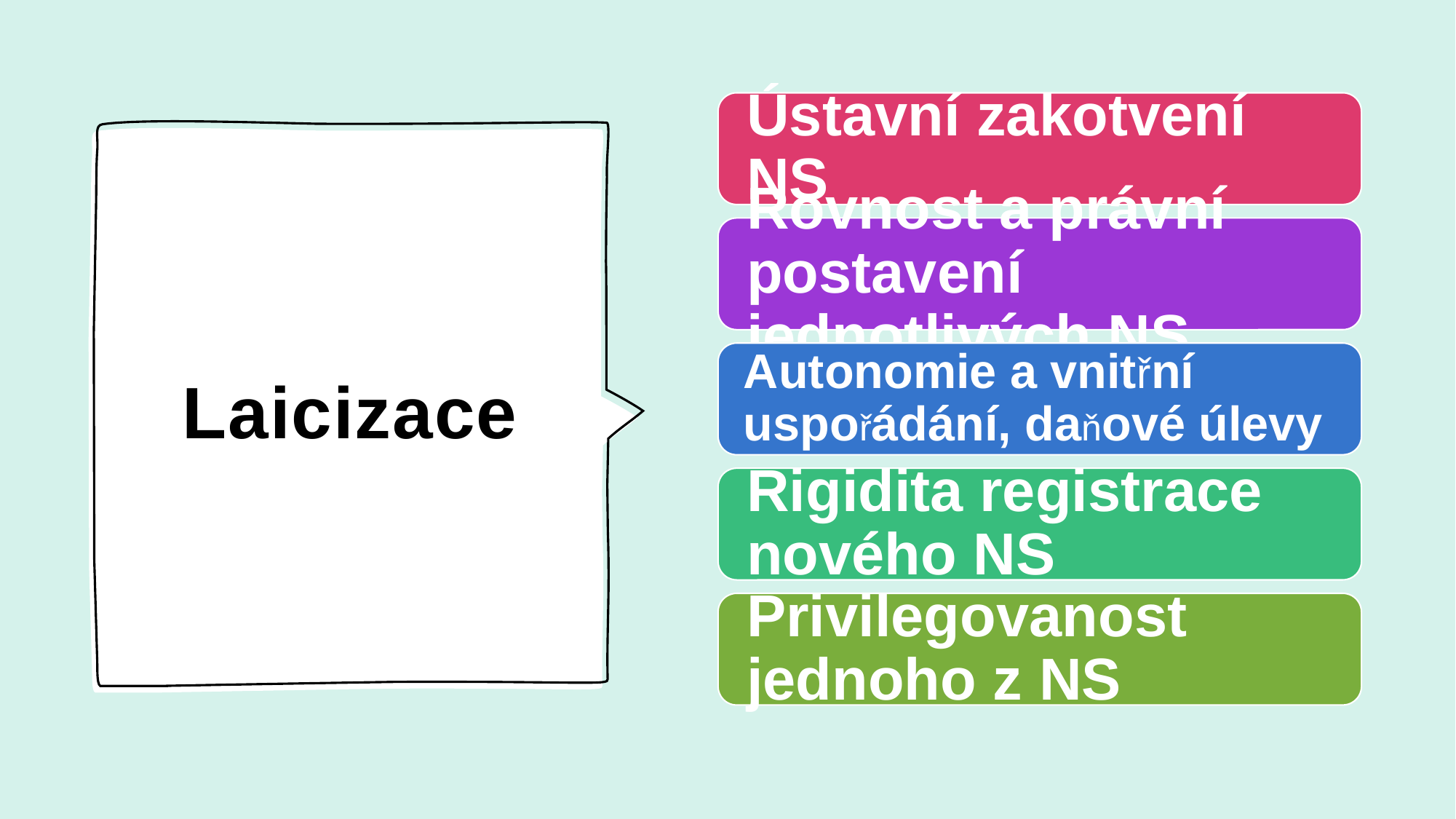

Ústavní zakotvení NS
Rovnost a právní postavení jednotlivých NS
Autonomie a vnitřní uspořádání, daňové úlevy
Rigidita registrace nového NS
Privilegovanost jednoho z NS

# Laicizace